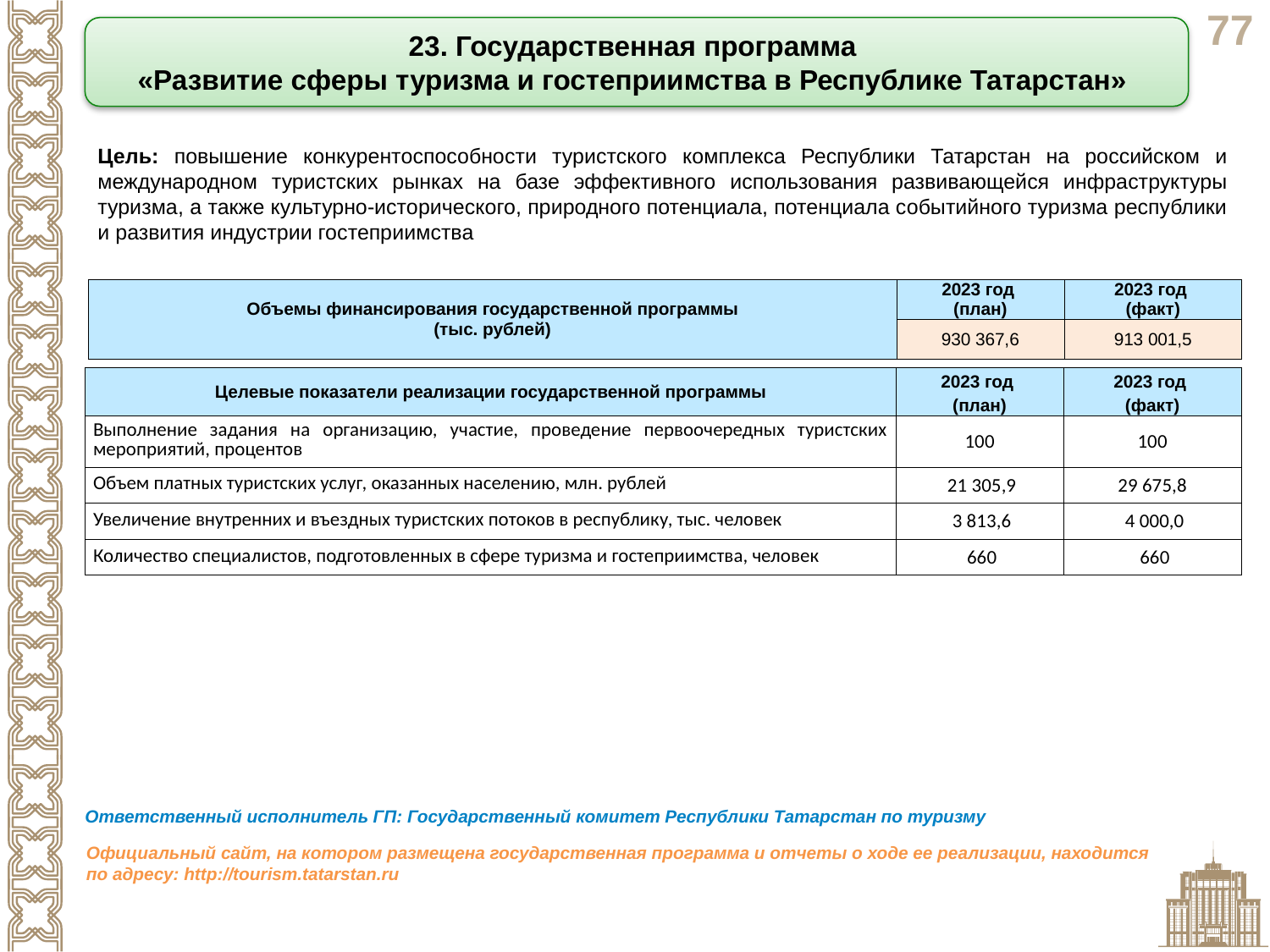

23. Государственная программа
«Развитие сферы туризма и гостеприимства в Республике Татарстан»
Цель: повышение конкурентоспособности туристского комплекса Республики Татарстан на российском и международном туристских рынках на базе эффективного использования развивающейся инфраструктуры туризма, а также культурно-исторического, природного потенциала, потенциала событийного туризма республики и развития индустрии гостеприимства
| Объемы финансирования государственной программы (тыс. рублей) | 2023 год (план) | 2023 год (факт) |
| --- | --- | --- |
|  | 930 367,6 | 913 001,5 |
| Целевые показатели реализации государственной программы | 2023 год (план) | 2023 год (факт) |
| --- | --- | --- |
| Выполнение задания на организацию, участие, проведение первоочередных туристских мероприятий, процентов | 100 | 100 |
| Объем платных туристских услуг, оказанных населению, млн. рублей | 21 305,9 | 29 675,8 |
| Увеличение внутренних и въездных туристских потоков в республику, тыс. человек | 3 813,6 | 4 000,0 |
| Количество специалистов, подготовленных в сфере туризма и гостеприимства, человек | 660 | 660 |
Ответственный исполнитель ГП: Государственный комитет Республики Татарстан по туризму
Официальный сайт, на котором размещена государственная программа и отчеты о ходе ее реализации, находится по адресу: http://tourism.tatarstan.ru